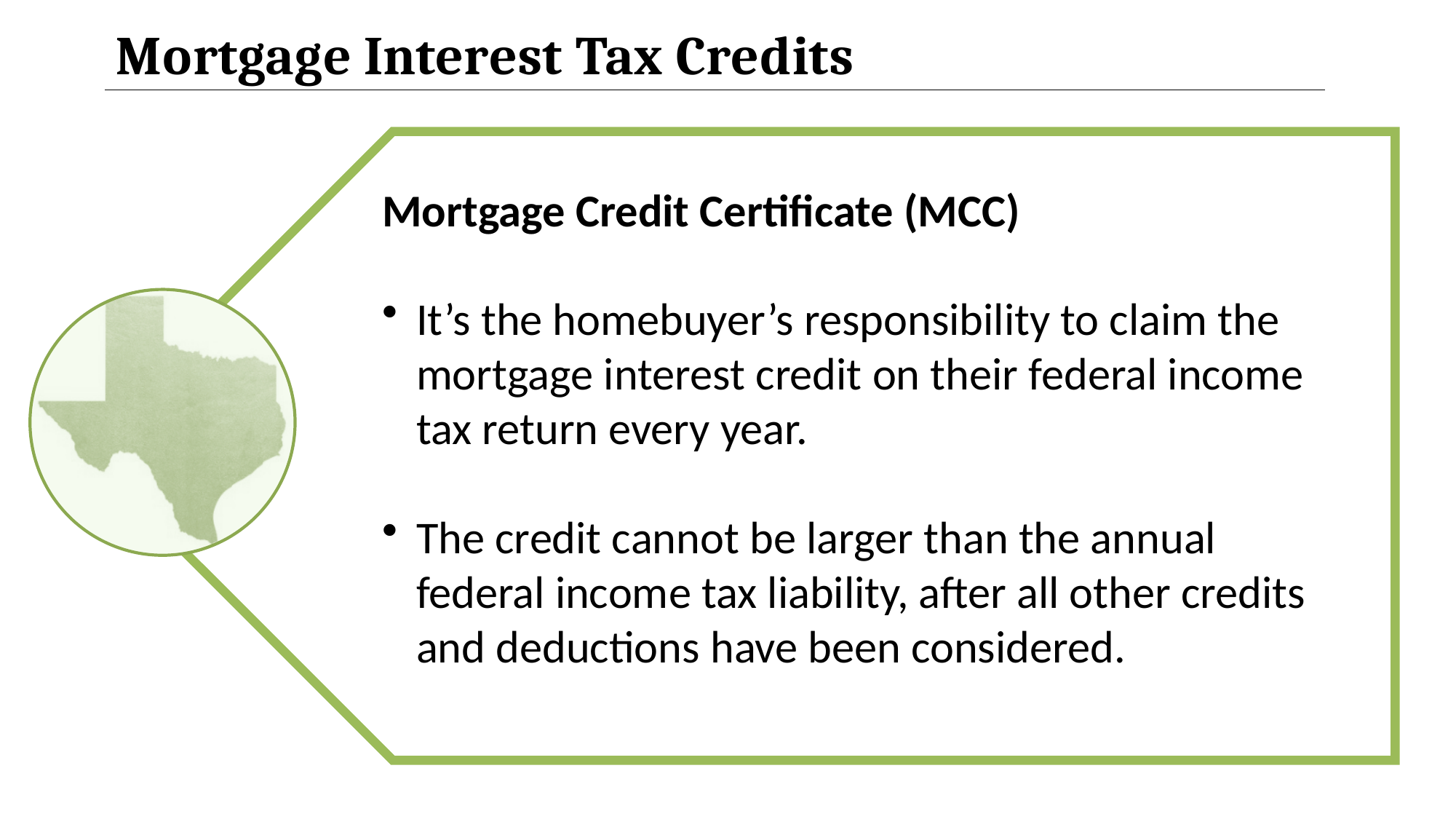

Mortgage Interest Tax Credits

Mortgage Credit Certificate (MCC)

It’s the homebuyer’s responsibility to claim the mortgage interest credit on their federal income tax return every year.

The credit cannot be larger than the annual federal income tax liability, after all other credits and deductions have been considered.